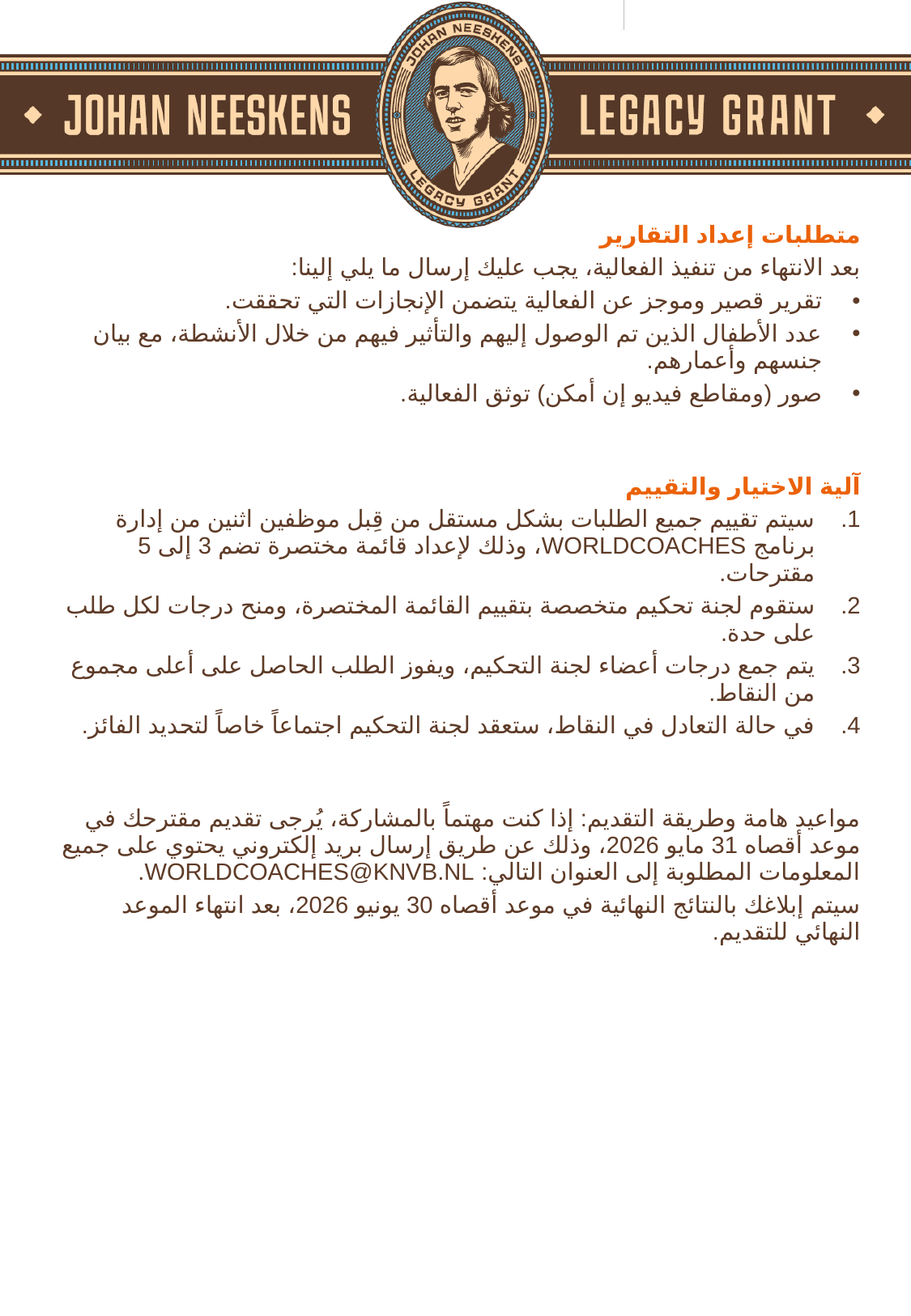

متطلبات إعداد التقارير
بعد الانتهاء من تنفيذ الفعالية، يجب عليك إرسال ما يلي إلينا:
تقرير قصير وموجز عن الفعالية يتضمن الإنجازات التي تحققت.
عدد الأطفال الذين تم الوصول إليهم والتأثير فيهم من خلال الأنشطة، مع بيان جنسهم وأعمارهم.
صور (ومقاطع فيديو إن أمكن) توثق الفعالية.

آلية الاختيار والتقييم
سيتم تقييم جميع الطلبات بشكل مستقل من قِبل موظفين اثنين من إدارة برنامج WorldCoaches، وذلك لإعداد قائمة مختصرة تضم 3 إلى 5 مقترحات.
ستقوم لجنة تحكيم متخصصة بتقييم القائمة المختصرة، ومنح درجات لكل طلب على حدة.
يتم جمع درجات أعضاء لجنة التحكيم، ويفوز الطلب الحاصل على أعلى مجموع من النقاط.
في حالة التعادل في النقاط، ستعقد لجنة التحكيم اجتماعاً خاصاً لتحديد الفائز.

مواعيد هامة وطريقة التقديم: إذا كنت مهتماً بالمشاركة، يُرجى تقديم مقترحك في موعد أقصاه 31 مايو 2026، وذلك عن طريق إرسال بريد إلكتروني يحتوي على جميع المعلومات المطلوبة إلى العنوان التالي: WorldCoaches@KNVB.nl.
سيتم إبلاغك بالنتائج النهائية في موعد أقصاه 30 يونيو 2026، بعد انتهاء الموعد النهائي للتقديم.